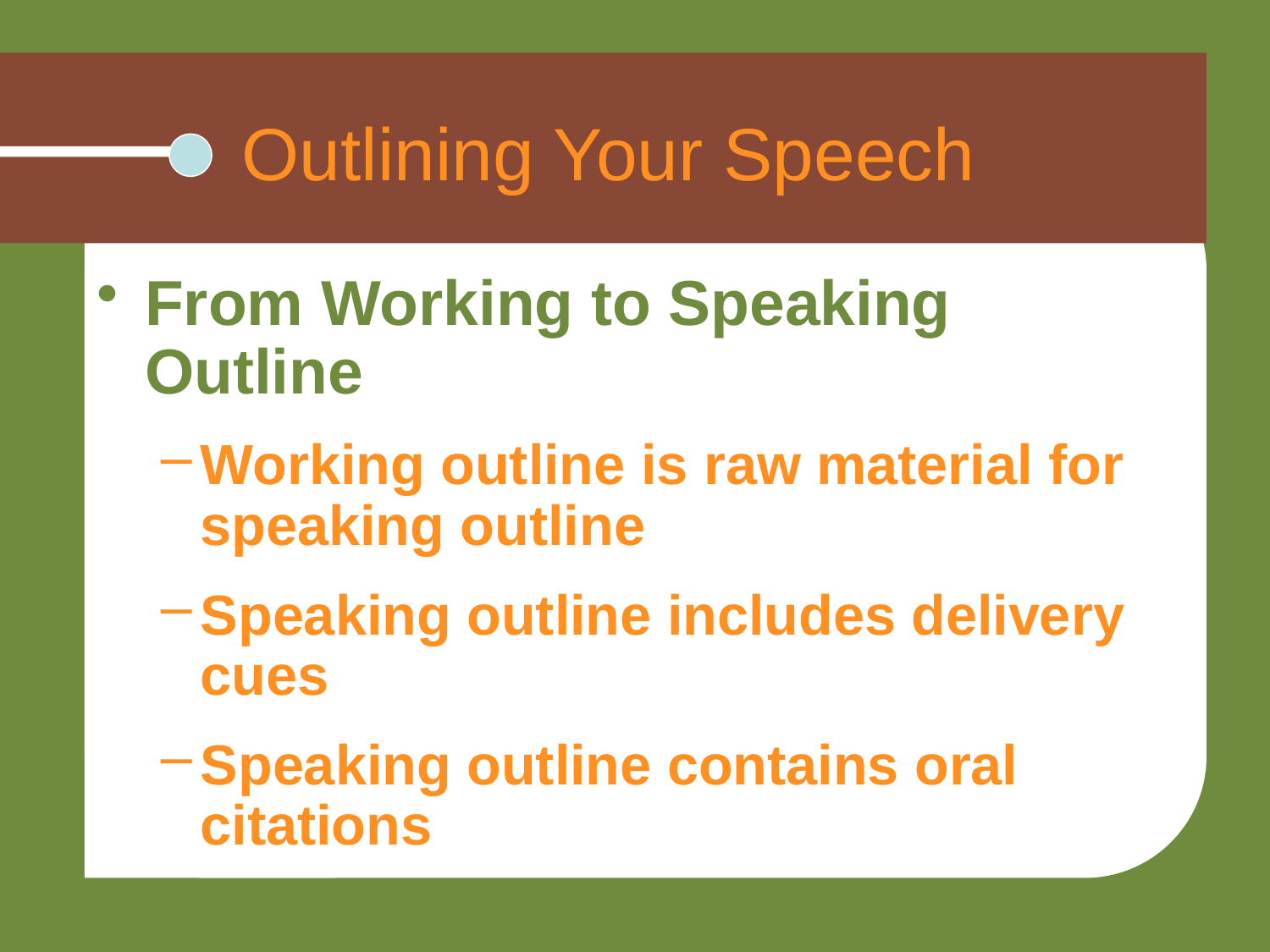

# Outlining Your Speech
From Working to Speaking Outline
Working outline is raw material for speaking outline
Speaking outline includes delivery cues
Speaking outline contains oral citations